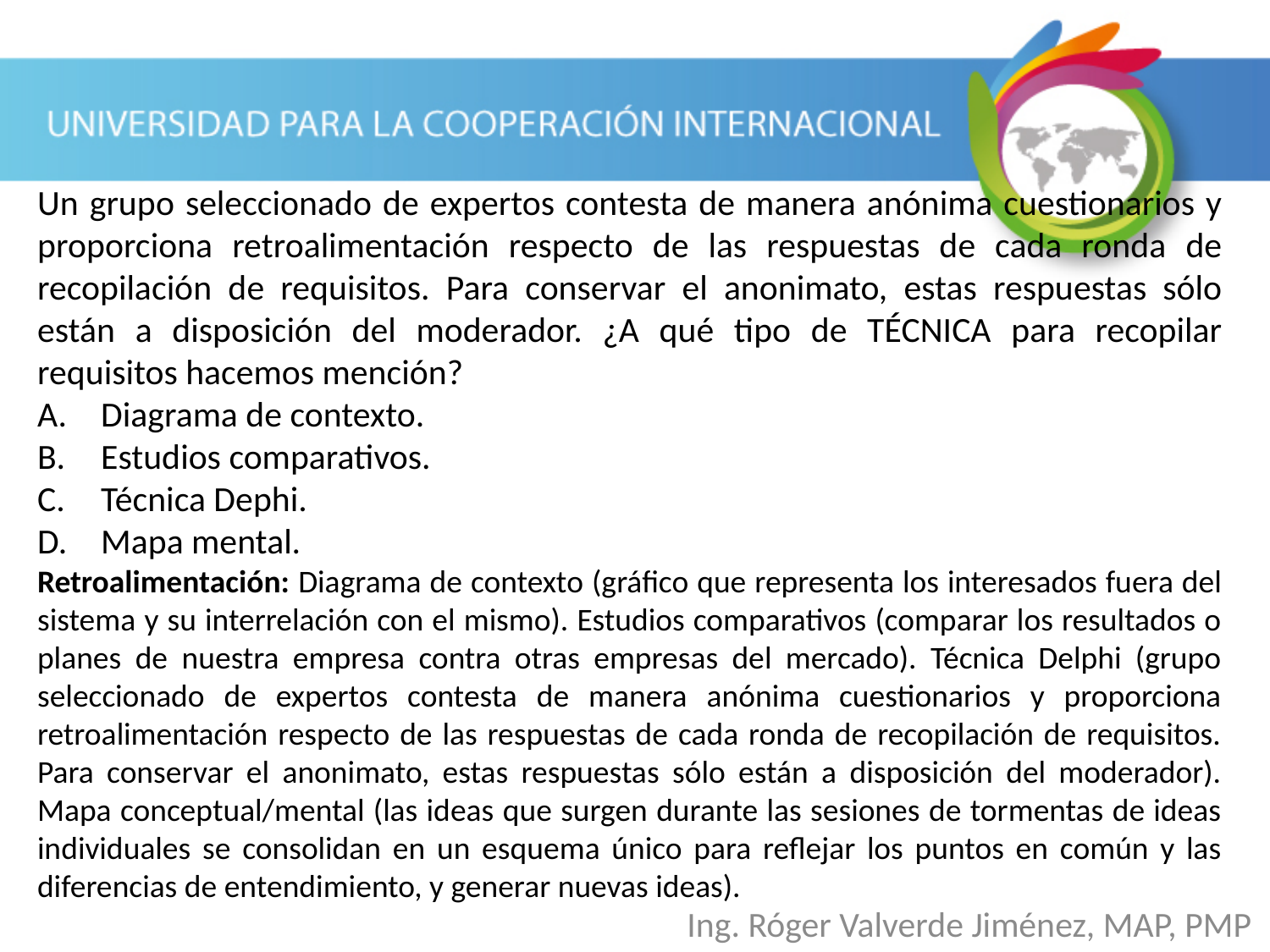

Un grupo seleccionado de expertos contesta de manera anónima cuestionarios y proporciona retroalimentación respecto de las respuestas de cada ronda de recopilación de requisitos. Para conservar el anonimato, estas respuestas sólo están a disposición del moderador. ¿A qué tipo de TÉCNICA para recopilar requisitos hacemos mención?
Diagrama de contexto.
Estudios comparativos.
Técnica Dephi.
Mapa mental.
Retroalimentación: Diagrama de contexto (gráfico que representa los interesados fuera del sistema y su interrelación con el mismo). Estudios comparativos (comparar los resultados o planes de nuestra empresa contra otras empresas del mercado). Técnica Delphi (grupo seleccionado de expertos contesta de manera anónima cuestionarios y proporciona retroalimentación respecto de las respuestas de cada ronda de recopilación de requisitos. Para conservar el anonimato, estas respuestas sólo están a disposición del moderador). Mapa conceptual/mental (las ideas que surgen durante las sesiones de tormentas de ideas individuales se consolidan en un esquema único para reflejar los puntos en común y las diferencias de entendimiento, y generar nuevas ideas).

Ing. Róger Valverde Jiménez, MAP, PMP